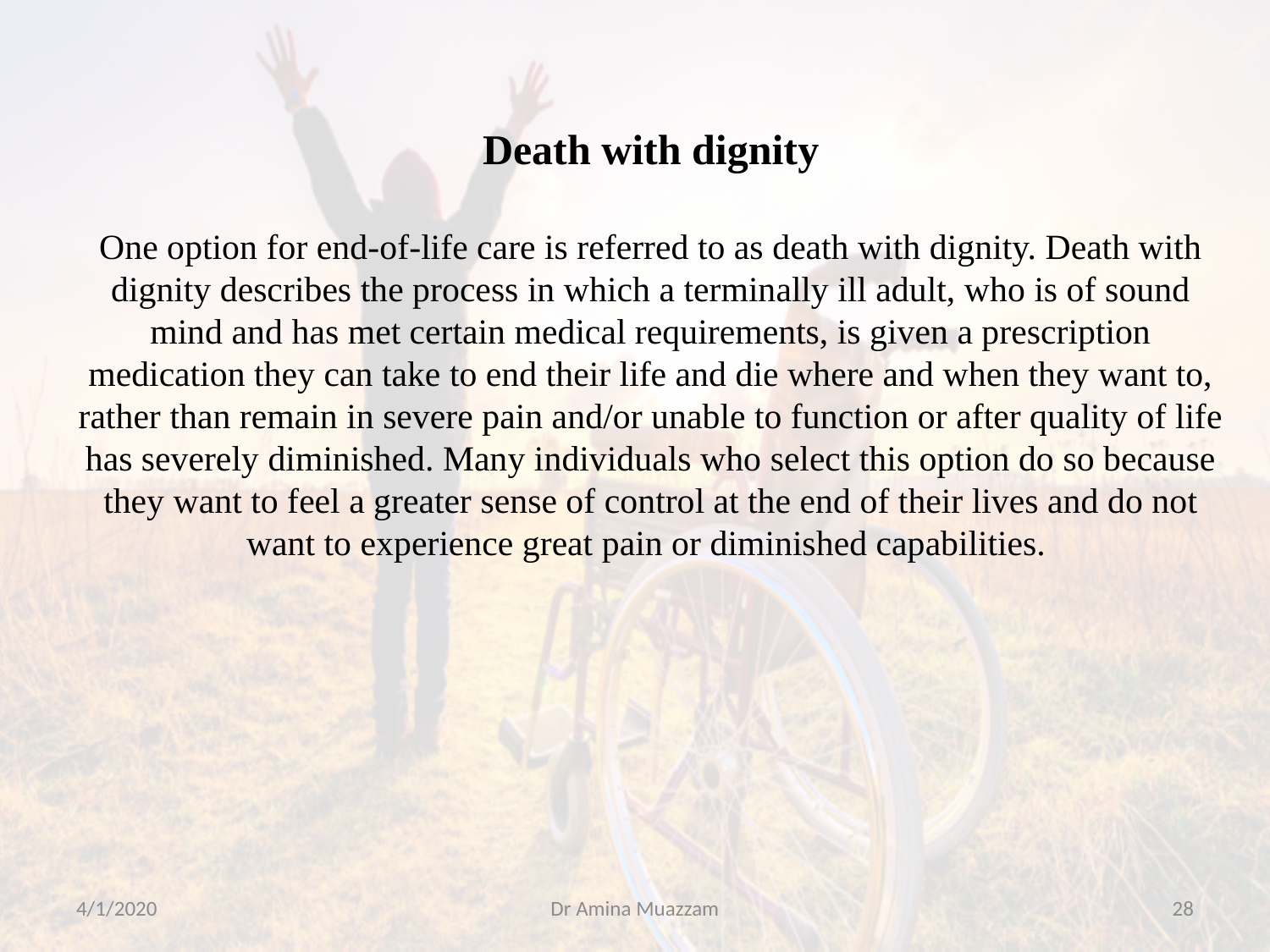

Death with dignity

One option for end-of-life care is referred to as death with dignity. Death with dignity describes the process in which a terminally ill adult, who is of sound mind and has met certain medical requirements, is given a prescription medication they can take to end their life and die where and when they want to, rather than remain in severe pain and/or unable to function or after quality of life has severely diminished. Many individuals who select this option do so because they want to feel a greater sense of control at the end of their lives and do not want to experience great pain or diminished capabilities.

4/1/2020
Dr Amina Muazzam
28